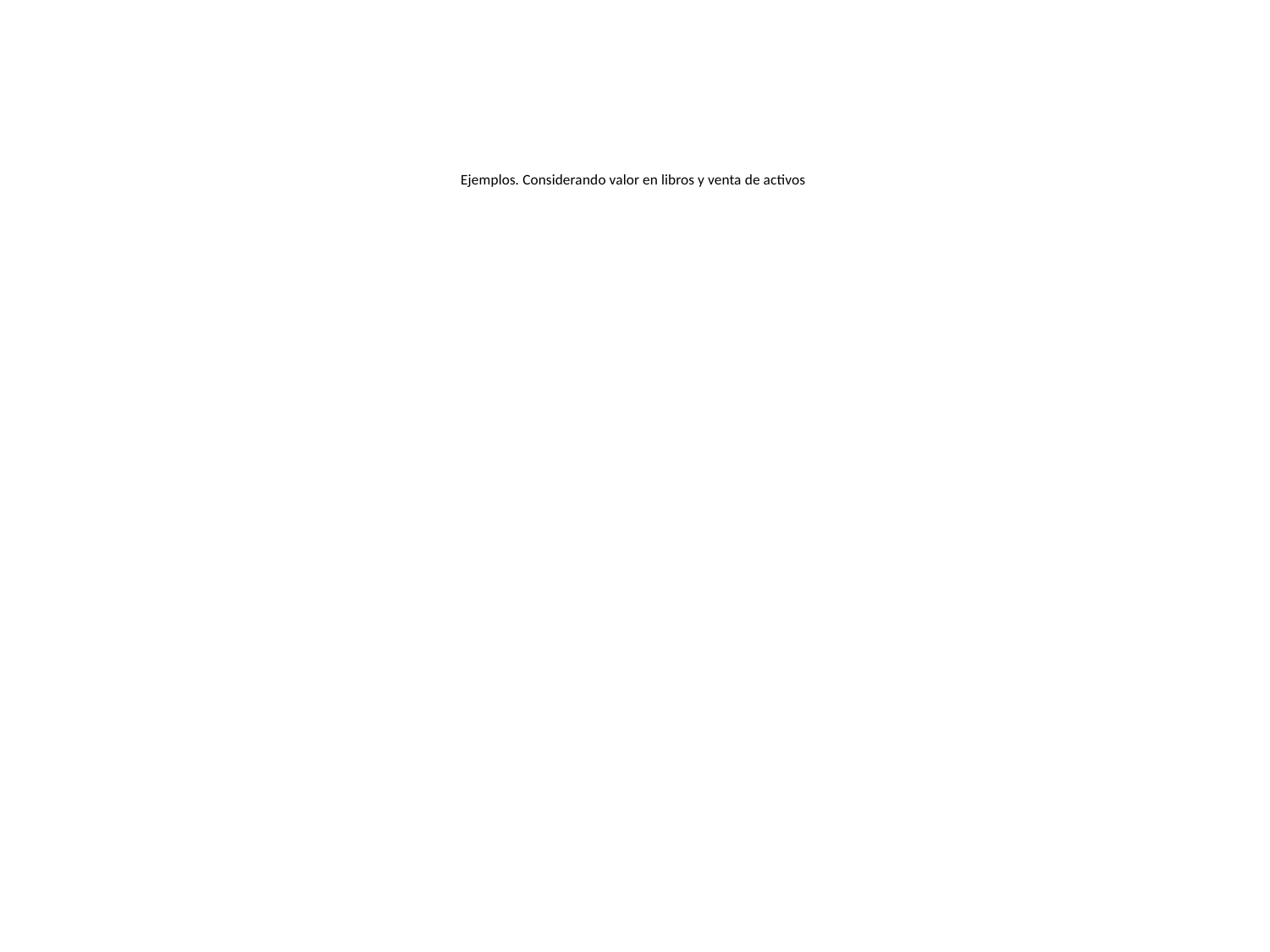

# Ejemplos. Considerando valor en libros y venta de activos